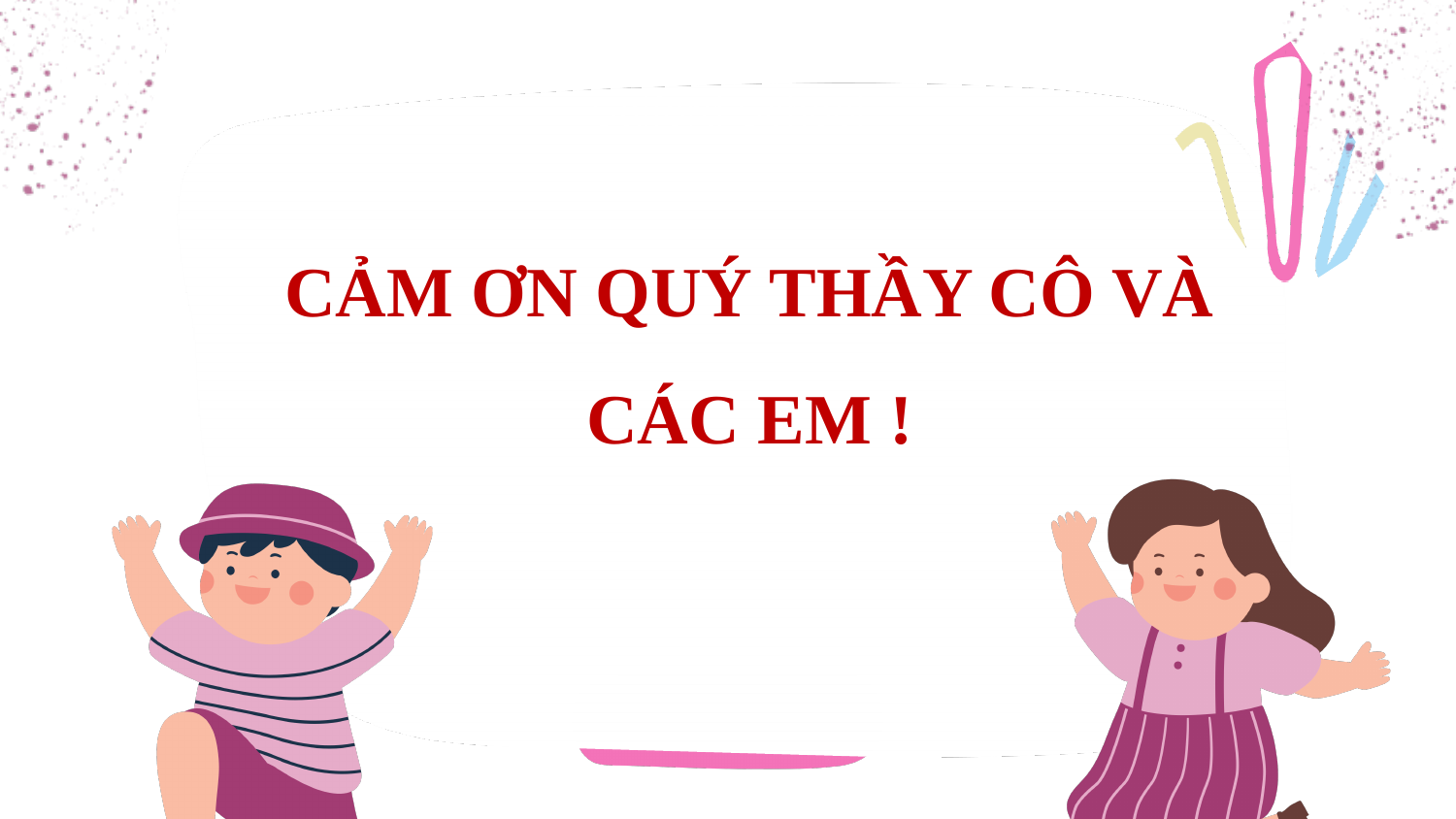

Salford School

CẢM ƠN QUÝ THẦY CÔ VÀ CÁC EM !